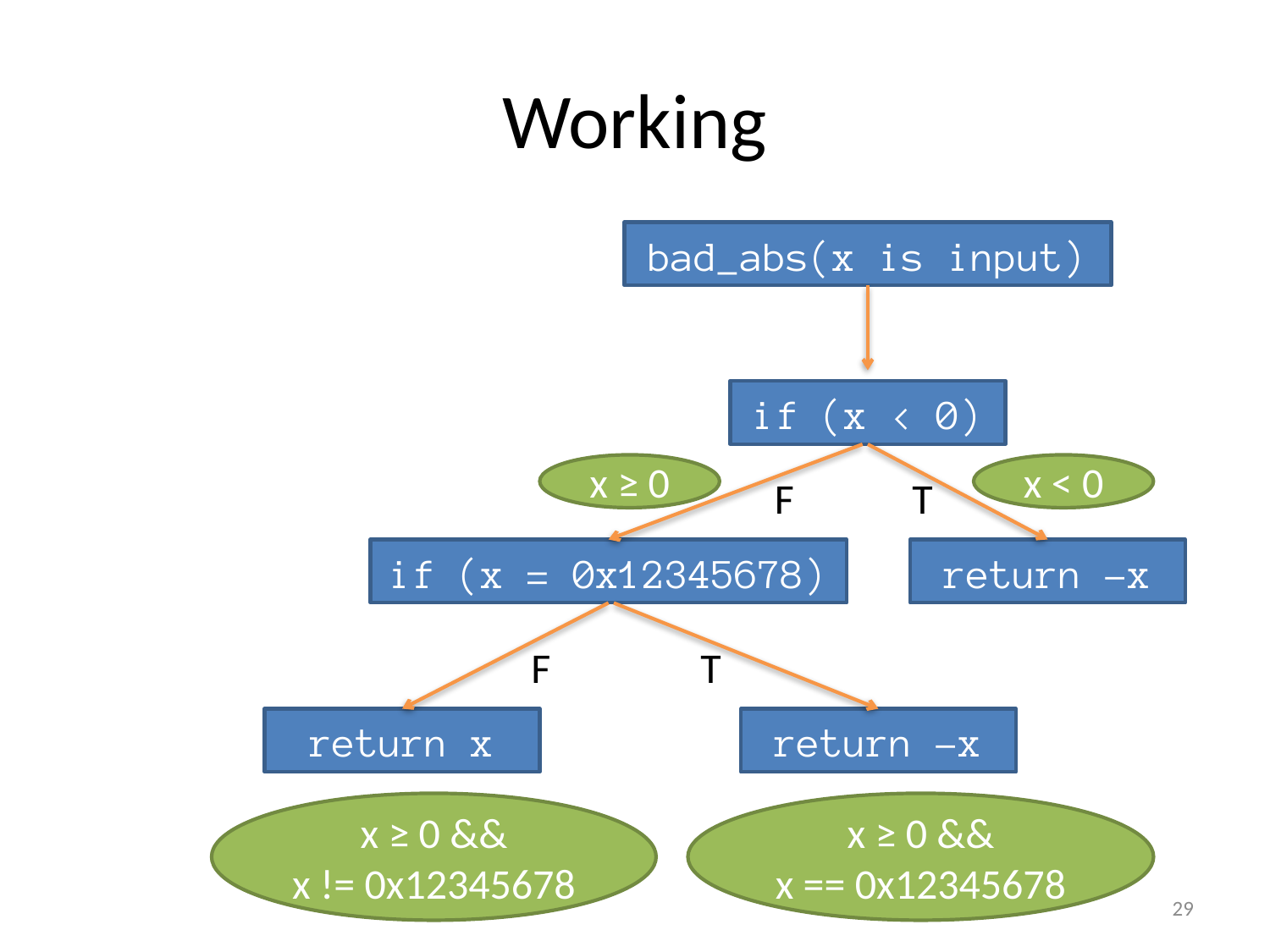

# Working
bad_abs(x is input)
if (x < 0)
x ≥ 0
x < 0
F
T
if (x = 0x12345678)
return -x
F
T
return x
return -x
x ≥ 0 &&
x != 0x12345678
x ≥ 0 &&
x == 0x12345678
29